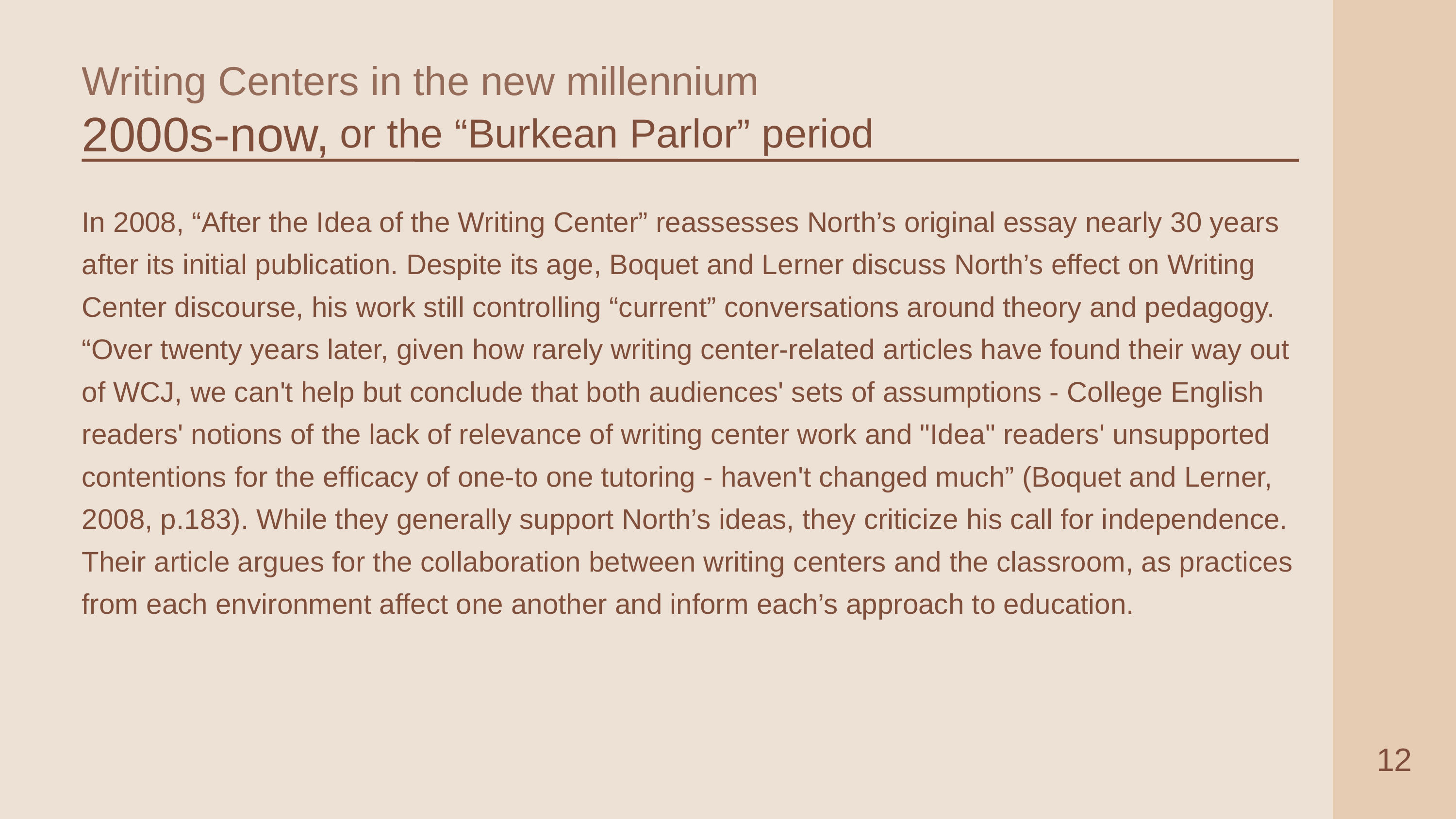

Writing Centers in the new millennium
2000s-now,
or the “Burkean Parlor” period

In 2008, “After the Idea of the Writing Center” reassesses North’s original essay nearly 30 years after its initial publication. Despite its age, Boquet and Lerner discuss North’s effect on Writing Center discourse, his work still controlling “current” conversations around theory and pedagogy. “Over twenty years later, given how rarely writing center-related articles have found their way out of WCJ, we can't help but conclude that both audiences' sets of assumptions - College English readers' notions of the lack of relevance of writing center work and "Idea" readers' unsupported contentions for the efficacy of one-to one tutoring - haven't changed much” (Boquet and Lerner, 2008, p.183). While they generally support North’s ideas, they criticize his call for independence. Their article argues for the collaboration between writing centers and the classroom, as practices from each environment affect one another and inform each’s approach to education.

12